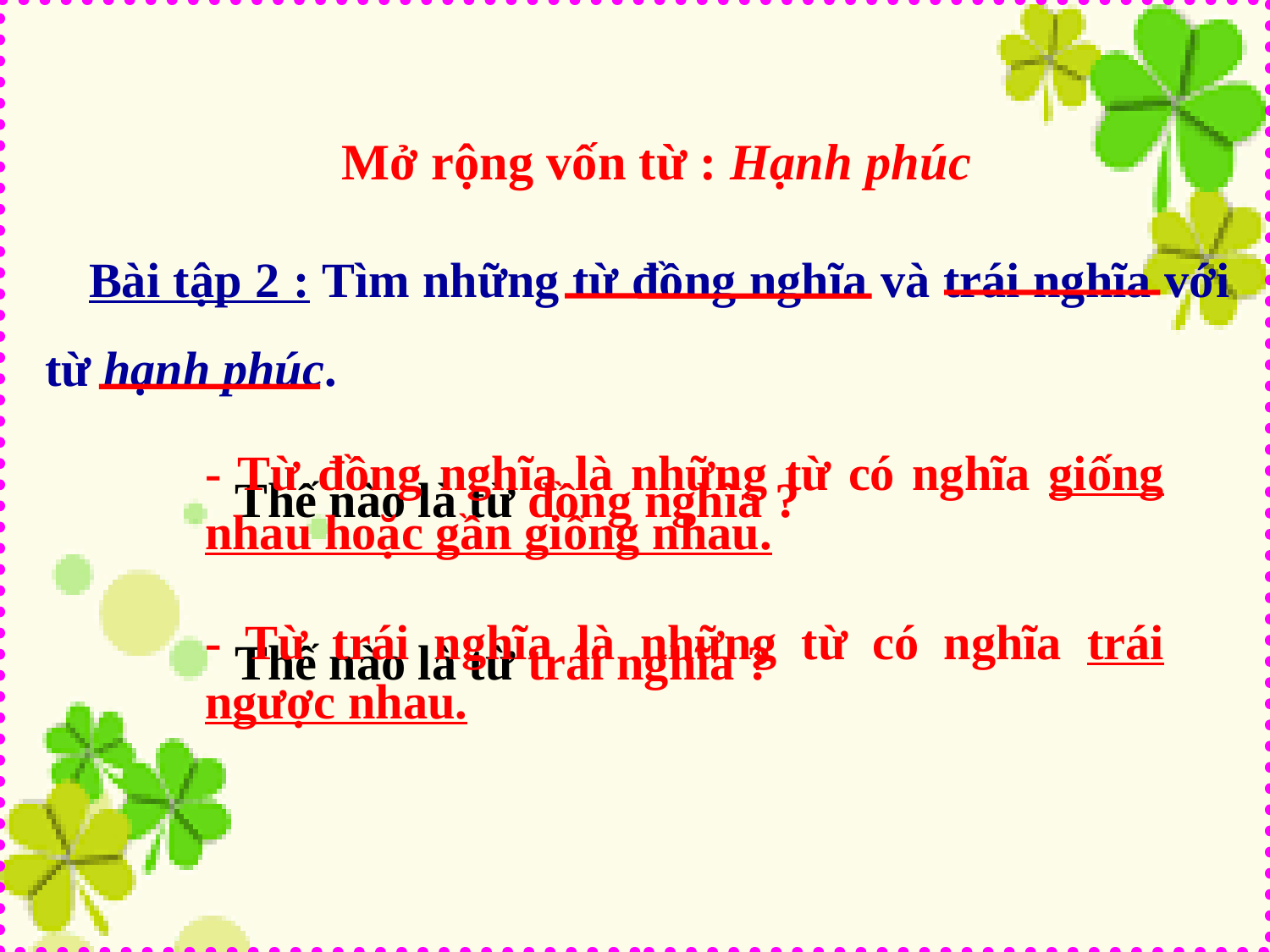

Mở rộng vốn từ : Hạnh phúc
       Bài tập 2 : Tìm những từ đồng nghĩa và trái nghĩa với từ hạnh phúc.

- Từ đồng nghĩa là những từ có nghĩa giống nhau hoặc gần giống nhau.
Thế nào là từ đồng nghĩa ?
- Từ trái nghĩa là những từ có nghĩa trái ngược nhau.
Thế nào là từ trái nghĩa ?